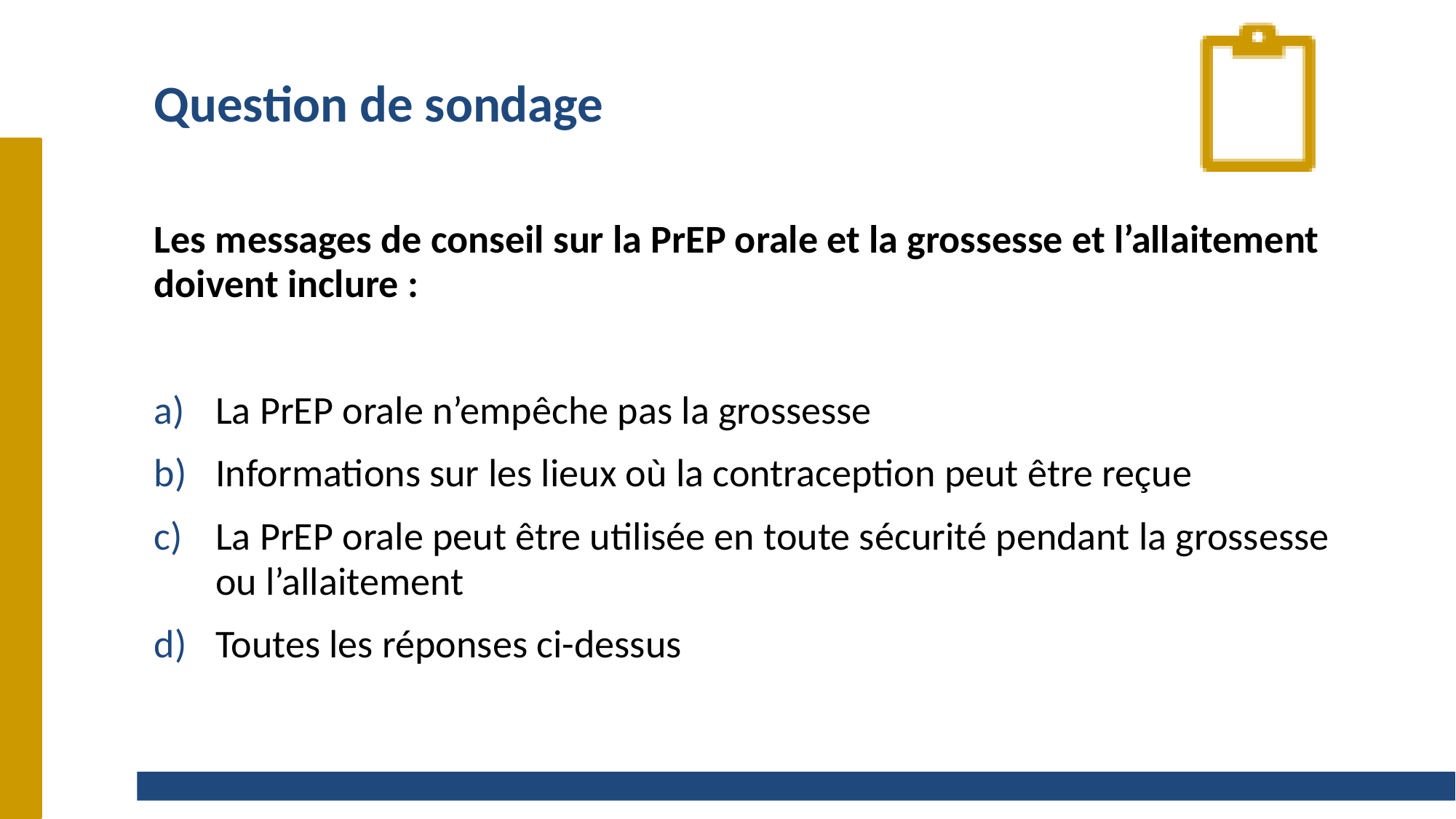

# Question de sondage
Les messages de conseil sur la PrEP orale et la grossesse et l’allaitement doivent inclure :

La PrEP orale n’empêche pas la grossesse
Informations sur les lieux où la contraception peut être reçue
La PrEP orale peut être utilisée en toute sécurité pendant la grossesse ou l’allaitement
Toutes les réponses ci-dessus